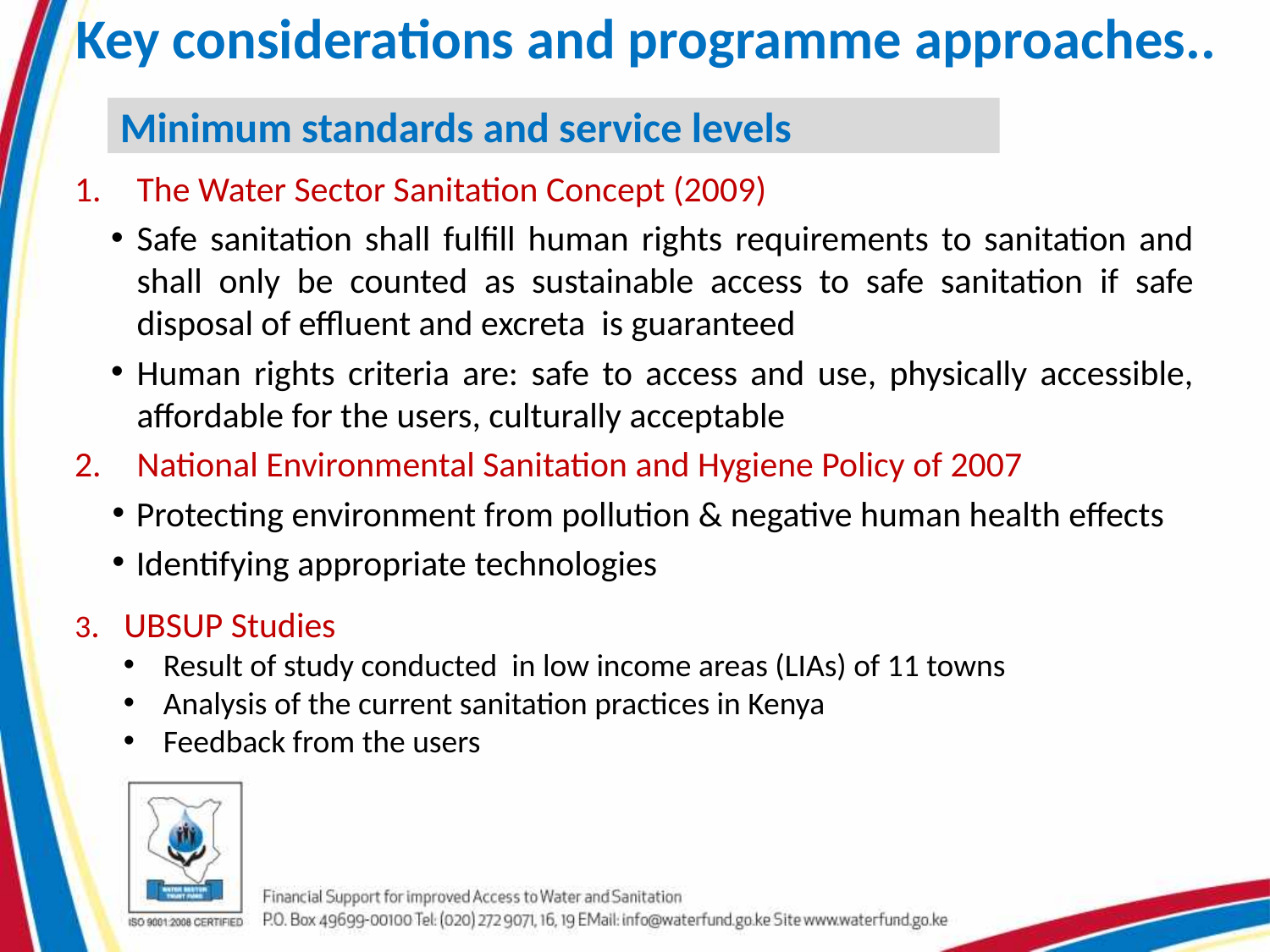

Key considerations and programme approaches..
Minimum standards and service levels
The Water Sector Sanitation Concept (2009)
Safe sanitation shall fulfill human rights requirements to sanitation and shall only be counted as sustainable access to safe sanitation if safe disposal of effluent and excreta  is guaranteed
Human rights criteria are: safe to access and use, physically accessible, affordable for the users, culturally acceptable
National Environmental Sanitation and Hygiene Policy of 2007
Protecting environment from pollution & negative human health effects
Identifying appropriate technologies

3.   UBSUP Studies
Result of study conducted  in low income areas (LIAs) of 11 towns
Analysis of the current sanitation practices in Kenya
Feedback from the users